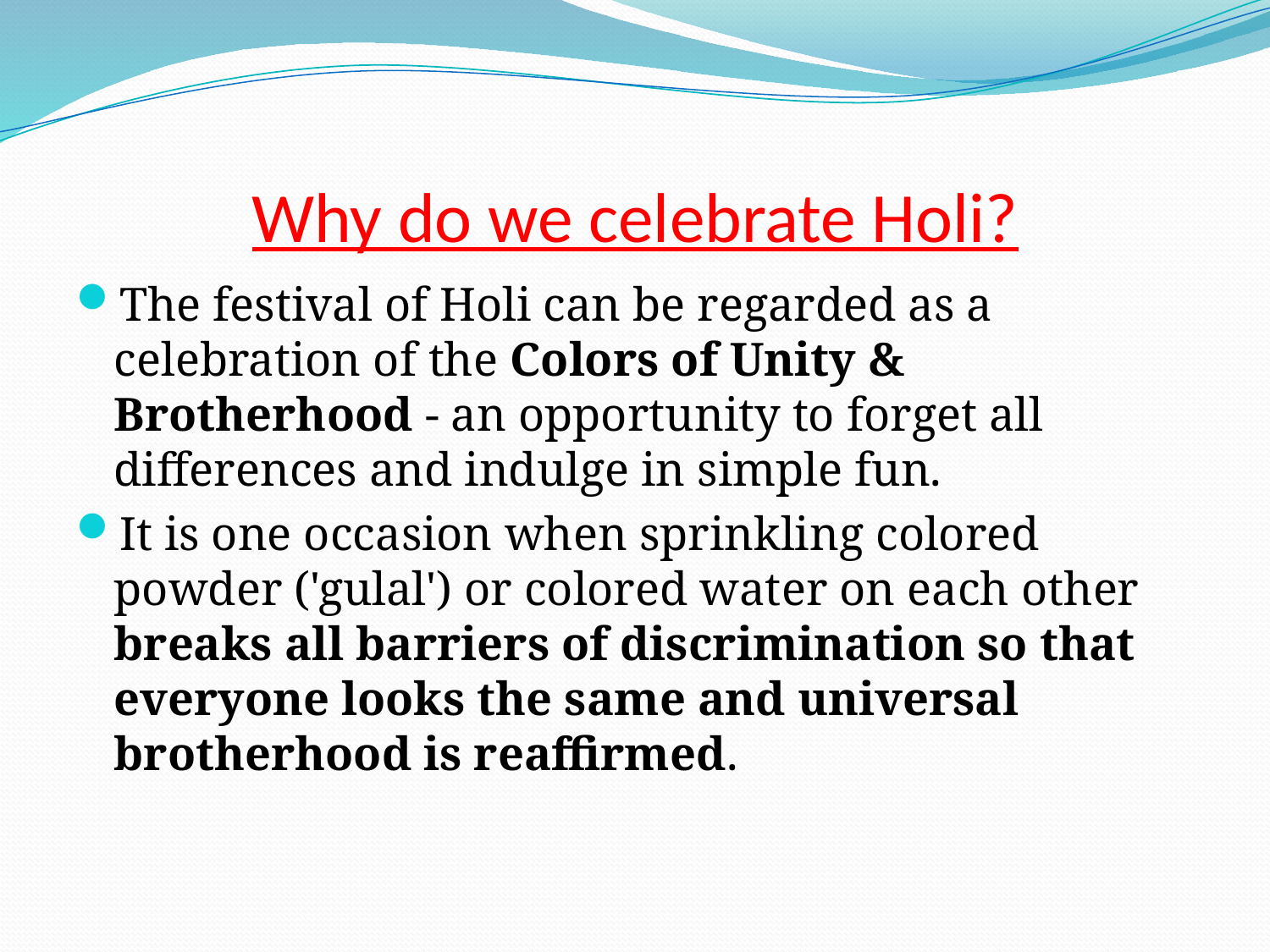

# Why do we celebrate Holi?
The festival of Holi can be regarded as a celebration of the Colors of Unity & Brotherhood - an opportunity to forget all differences and indulge in simple fun.
It is one occasion when sprinkling colored powder ('gulal') or colored water on each other breaks all barriers of discrimination so that everyone looks the same and universal brotherhood is reaffirmed.